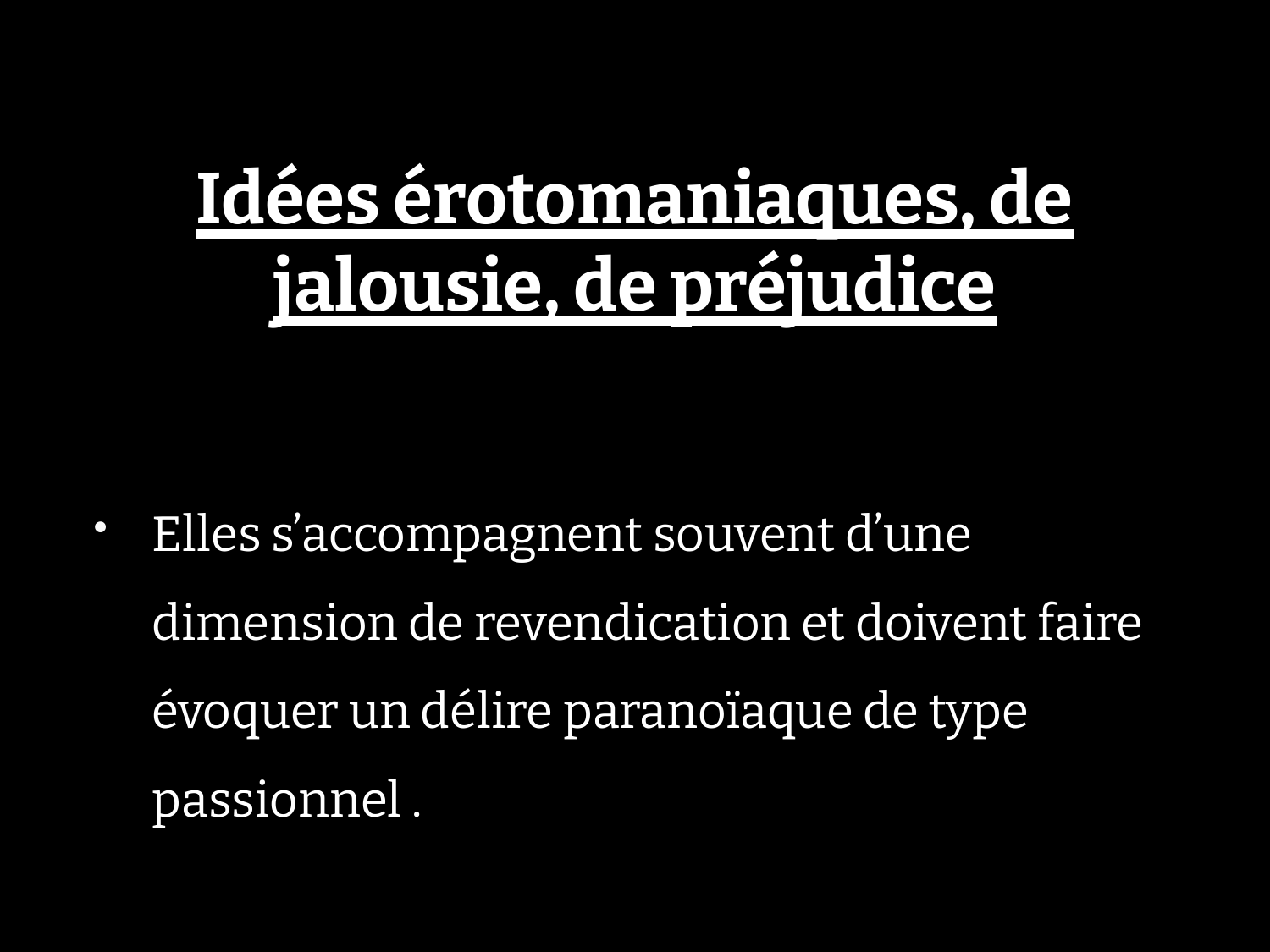

# Idées érotomaniaques, de jalousie, de préjudice
Elles s’accompagnent souvent d’une dimension de revendication et doivent faire évoquer un délire paranoïaque de type passionnel .